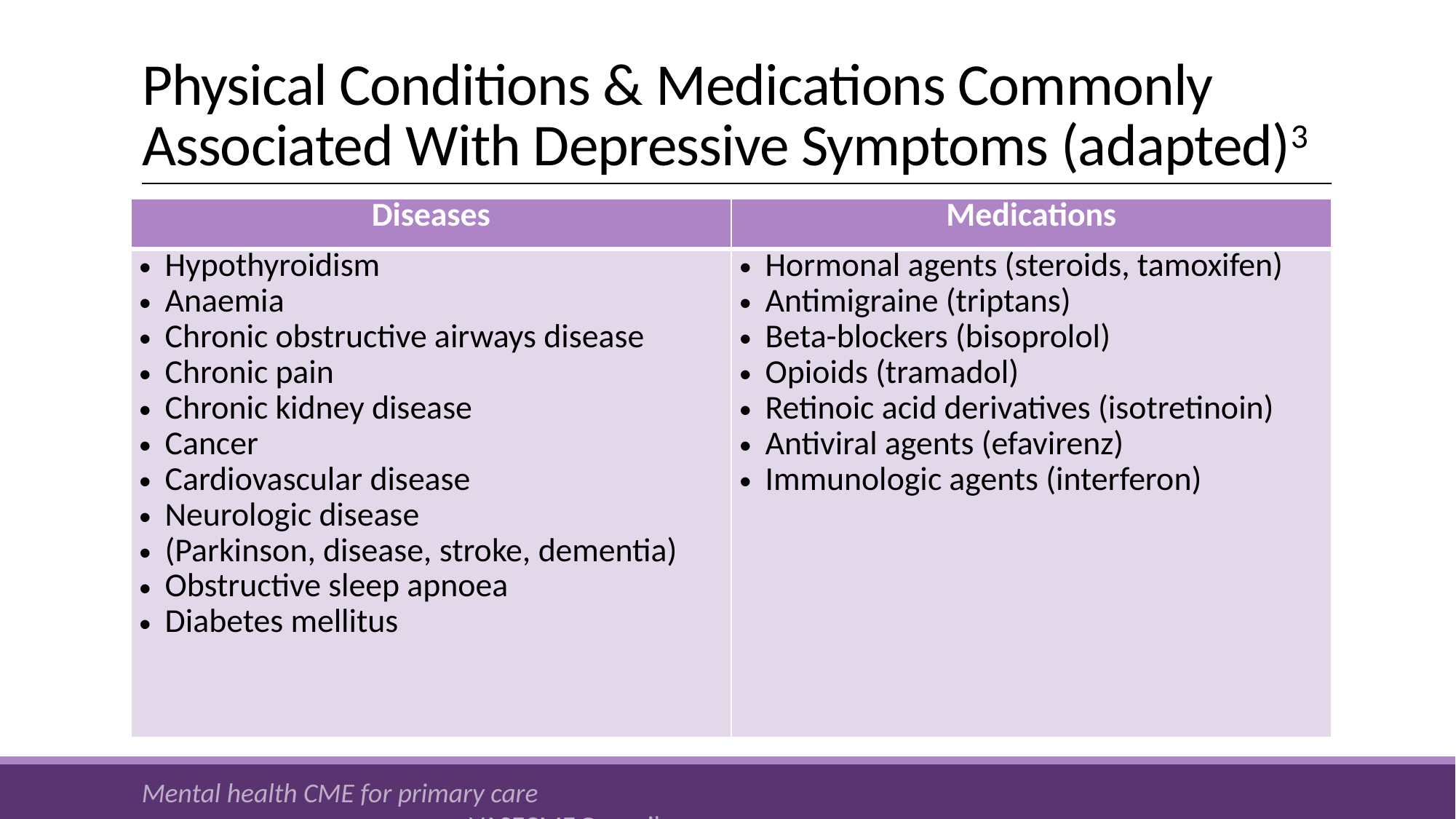

# Physical Conditions & Medications Commonly Associated With Depressive Symptoms (adapted)3
| Diseases | Medications |
| --- | --- |
| Hypothyroidism Anaemia Chronic obstructive airways disease Chronic pain Chronic kidney disease Cancer Cardiovascular disease Neurologic disease (Parkinson, disease, stroke, dementia) Obstructive sleep apnoea Diabetes mellitus | Hormonal agents (steroids, tamoxifen) Antimigraine (triptans) Beta-blockers (bisoprolol) Opioids (tramadol) Retinoic acid derivatives (isotretinoin) Antiviral agents (efavirenz) Immunologic agents (interferon) |